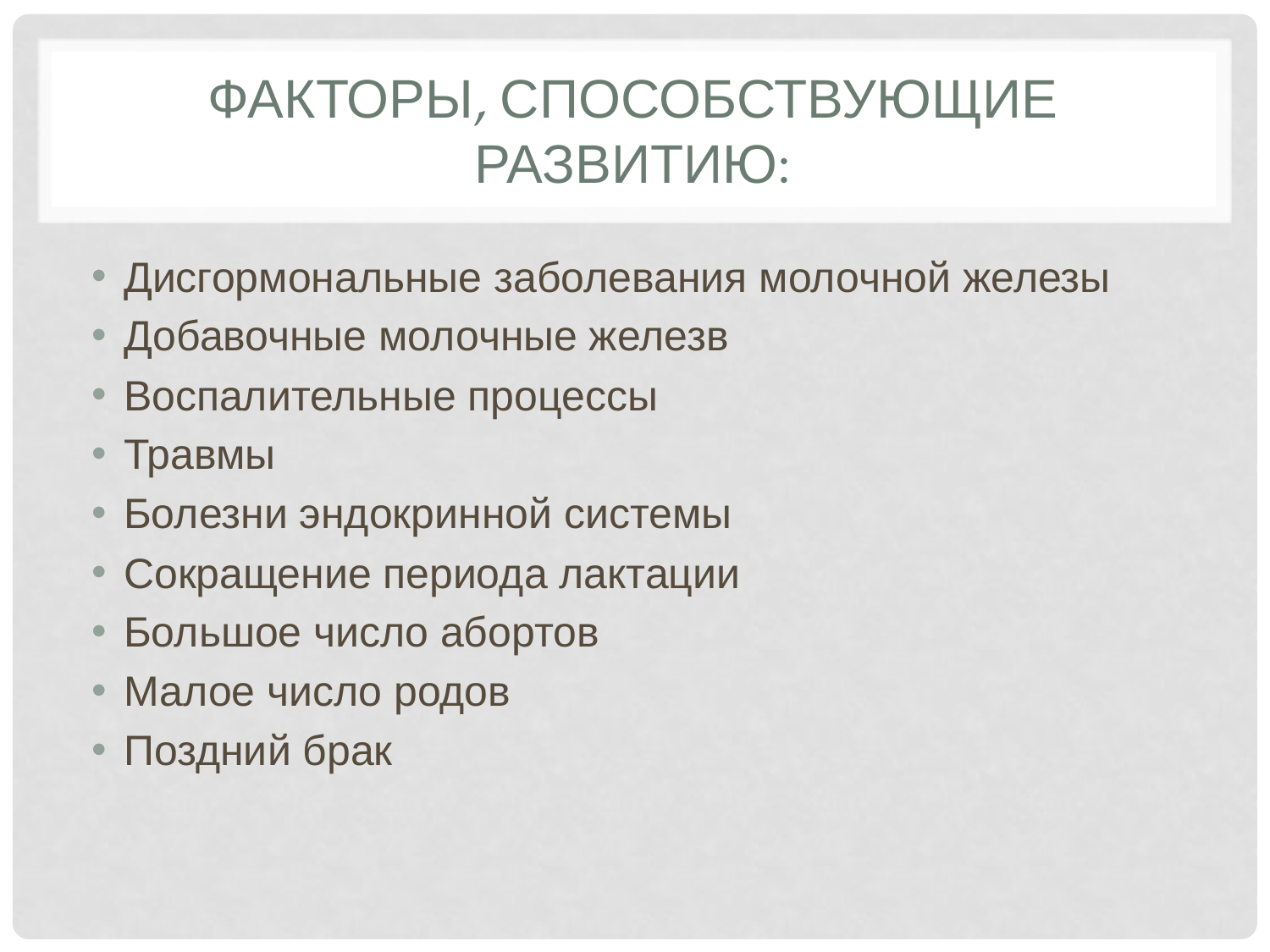

# Факторы, способствующие развитию:
Дисгормональные заболевания молочной железы
Добавочные молочные железв
Воспалительные процессы
Травмы
Болезни эндокринной системы
Сокращение периода лактации
Большое число абортов
Малое число родов
Поздний брак